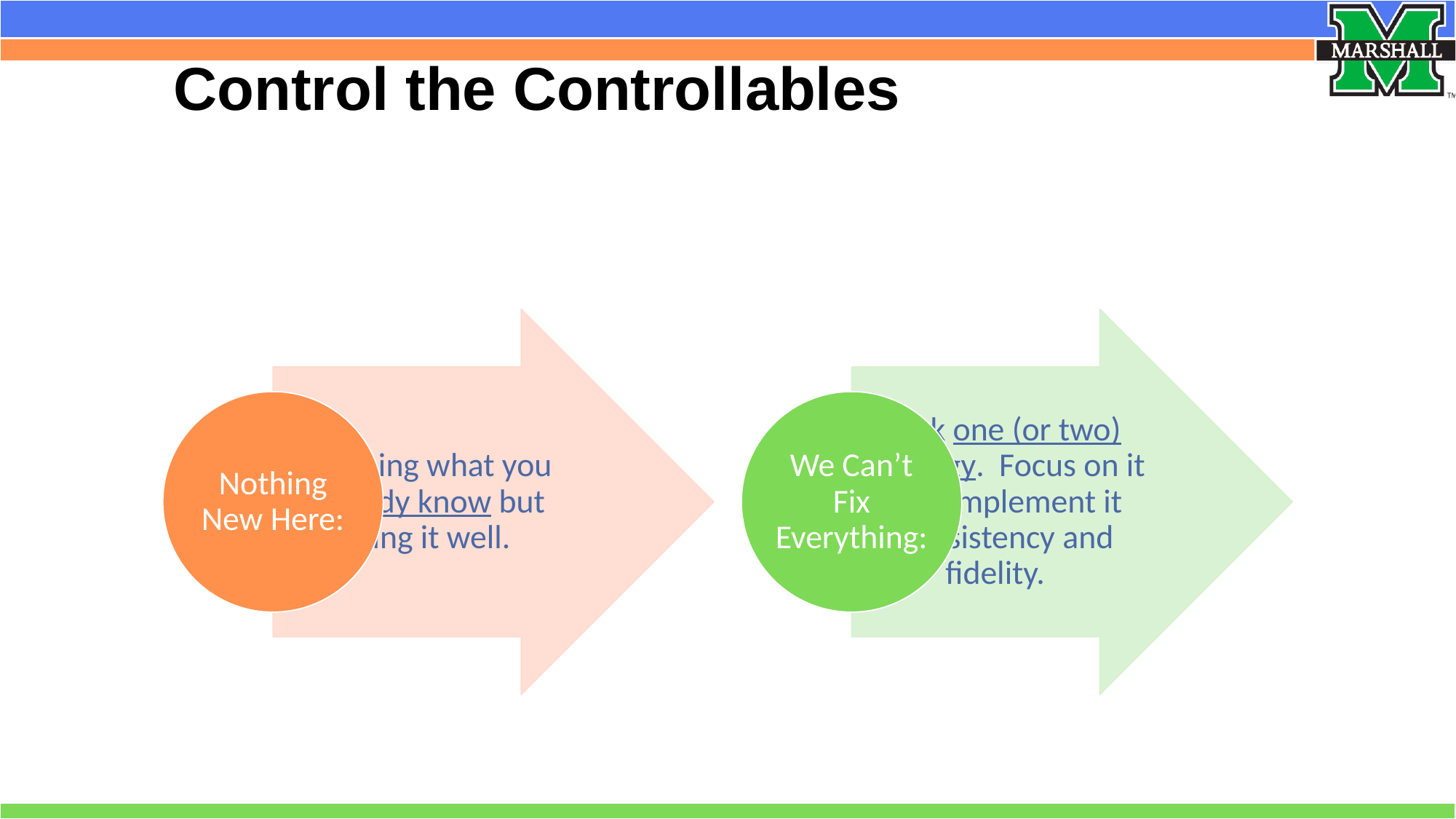

# Control the Controllables
Its doing what you already know but doing it well.
Nothing New Here:
Pick one (or two) strategy.  Focus on it and implement it consistency and fidelity.
We Can’t Fix Everything: